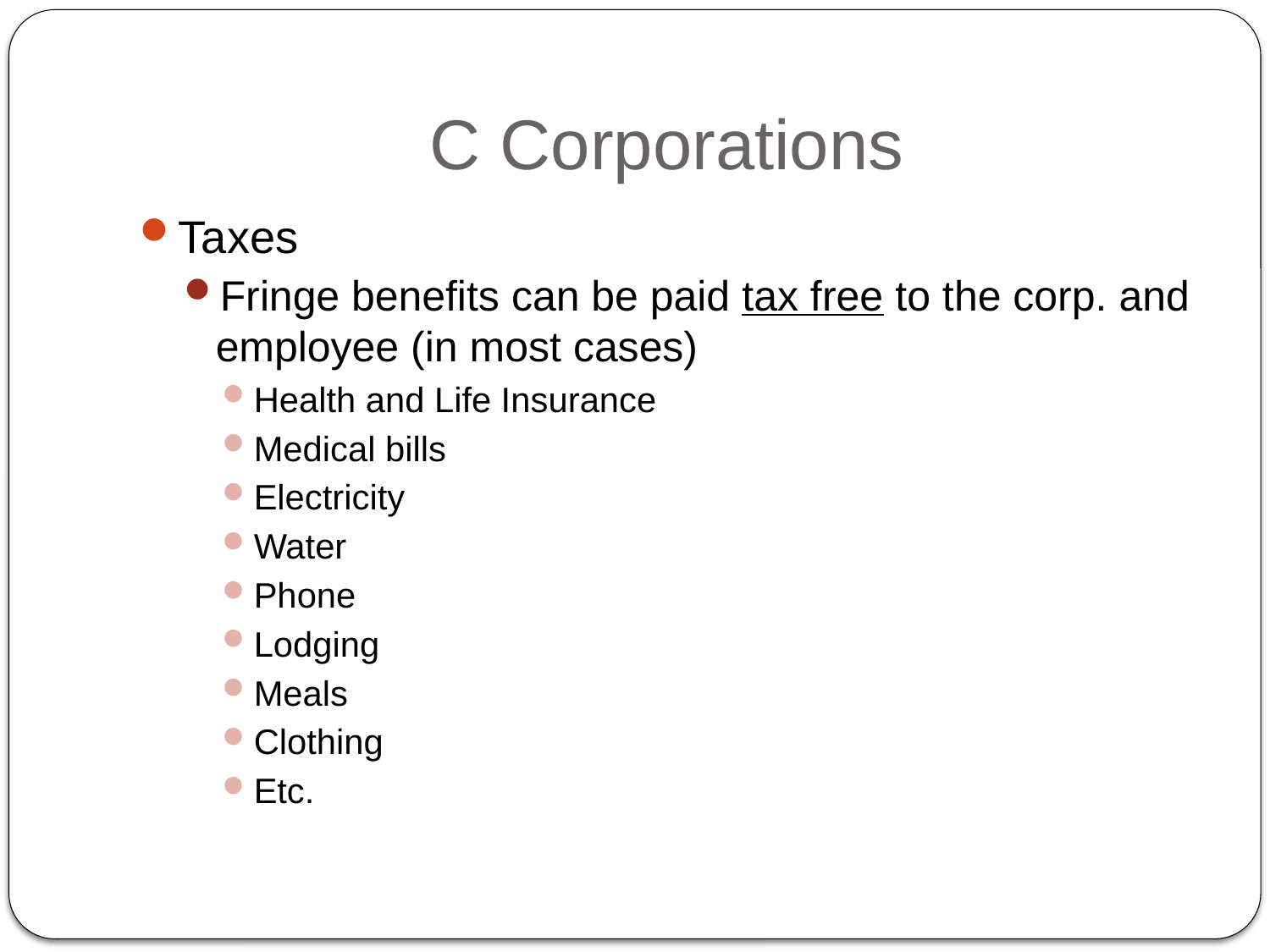

# C Corporations
Taxes
Fringe benefits can be paid tax free to the corp. and employee (in most cases)
Health and Life Insurance
Medical bills
Electricity
Water
Phone
Lodging
Meals
Clothing
Etc.